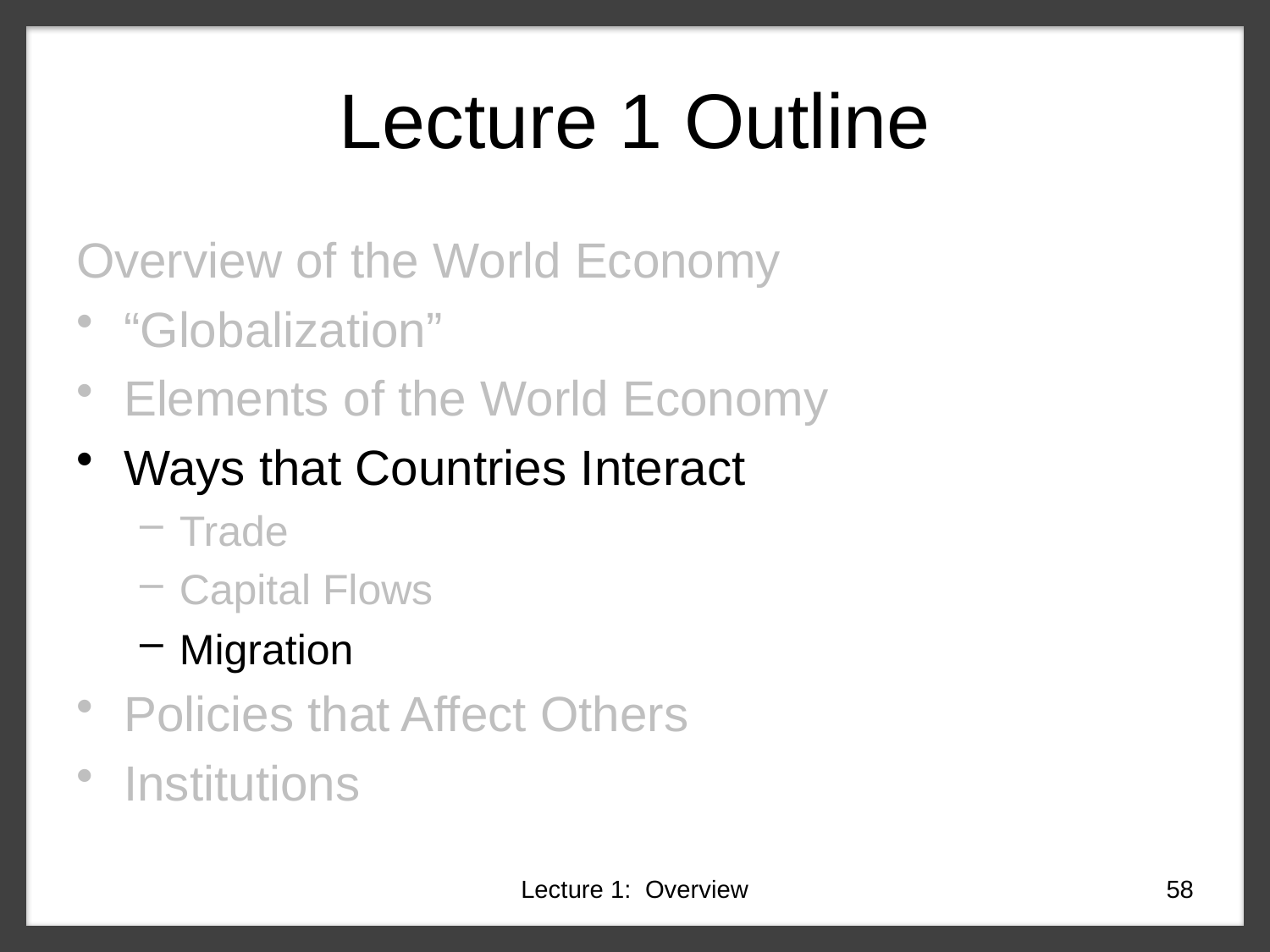

# Lecture 1 Outline
Overview of the World Economy
“Globalization”
Elements of the World Economy
Ways that Countries Interact
Trade
Capital Flows
Migration
Policies that Affect Others
Institutions
Lecture 1:  Overview
58